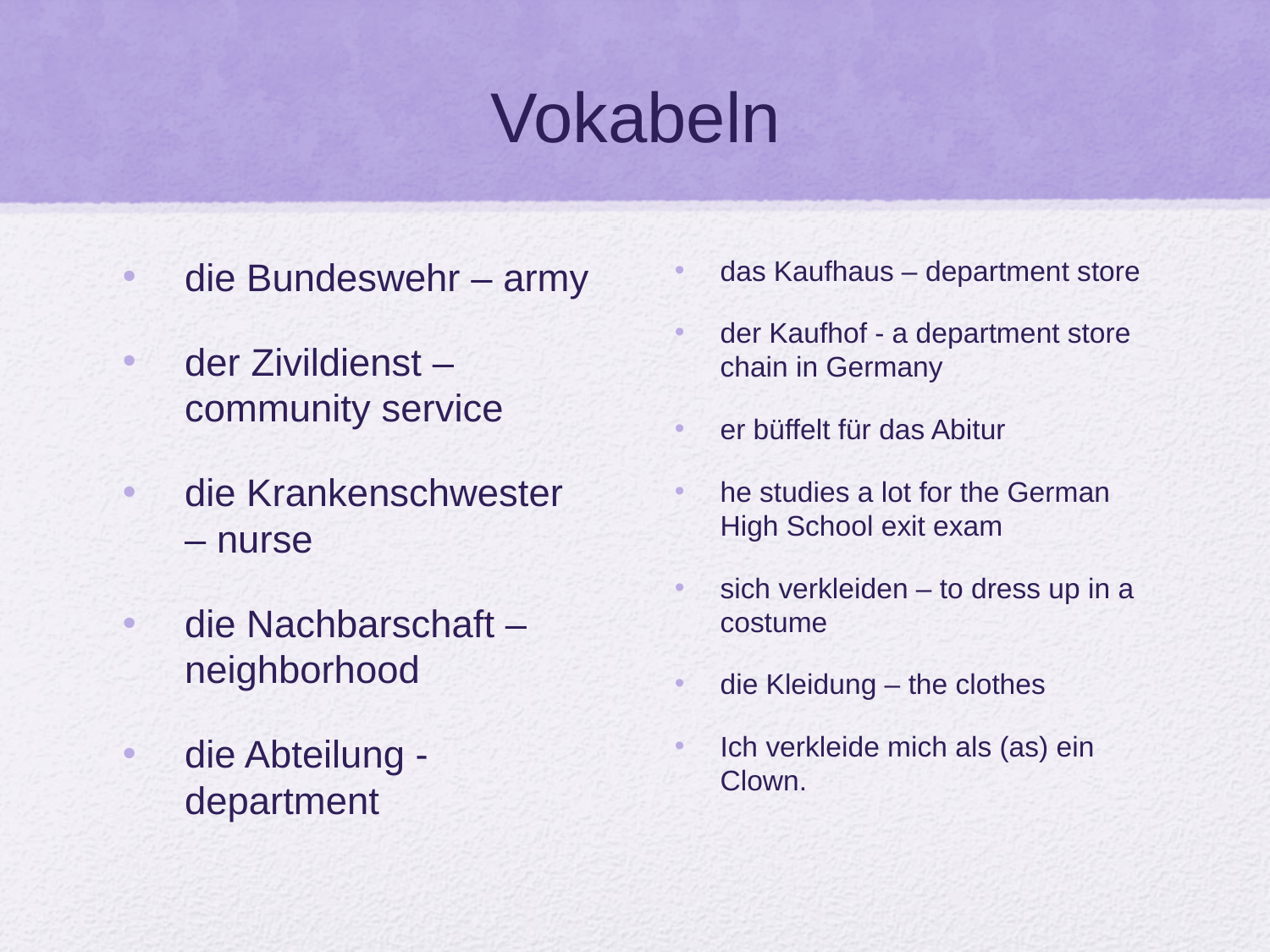

# Vokabeln
die Bundeswehr – army
der Zivildienst – community service
die Krankenschwester – nurse
die Nachbarschaft – neighborhood
die Abteilung - department
das Kaufhaus – department store
der Kaufhof - a department store chain in Germany
er büffelt für das Abitur
he studies a lot for the German High School exit exam
sich verkleiden – to dress up in a costume
die Kleidung – the clothes
Ich verkleide mich als (as) ein Clown.